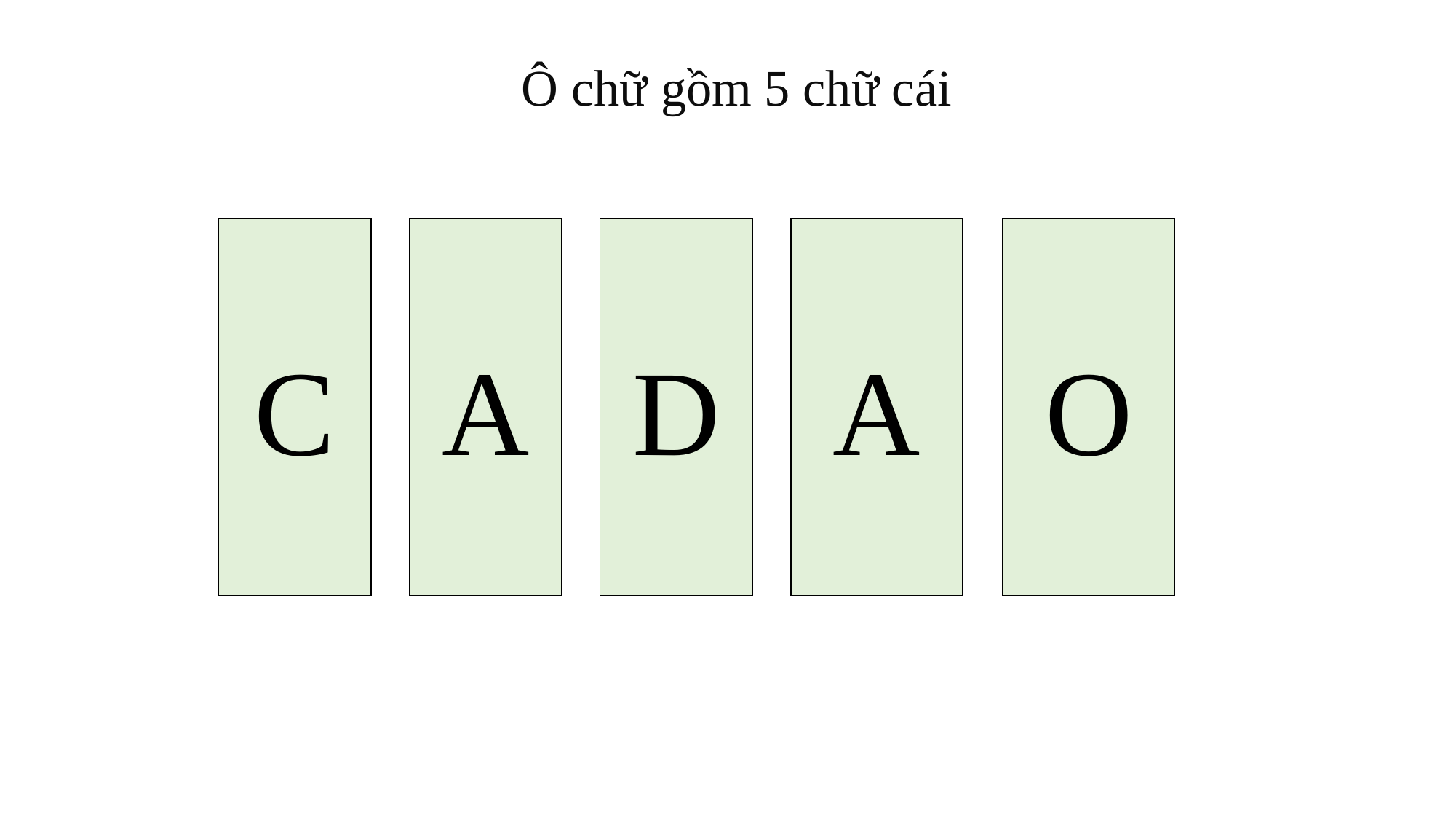

Ô chữ gồm 5 chữ cái
C
A
D
A
O